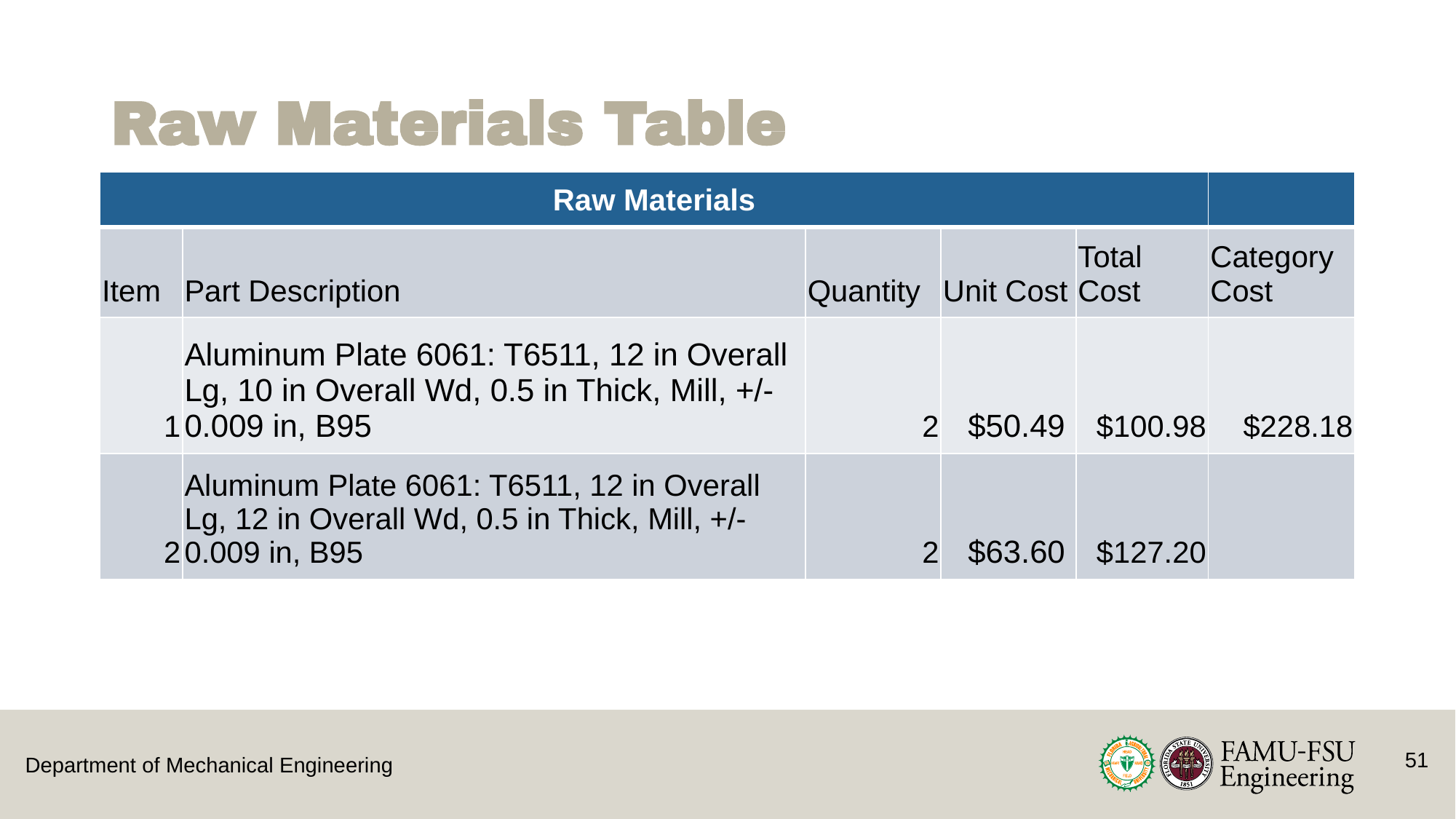

# Raw Materials Table
| Raw Materials |  |  |  |  |  |
| --- | --- | --- | --- | --- | --- |
| Item | Part Description | Quantity | Unit Cost | Total Cost | Category Cost |
| 1 | Aluminum Plate 6061: T6511, 12 in Overall Lg, 10 in Overall Wd, 0.5 in Thick, Mill, +/-0.009 in, B95 | 2 | $50.49 | $100.98 | $228.18 |
| 2 | Aluminum Plate 6061: T6511, 12 in Overall Lg, 12 in Overall Wd, 0.5 in Thick, Mill, +/-0.009 in, B95 | 2 | $63.60 | $127.20 |  |

51